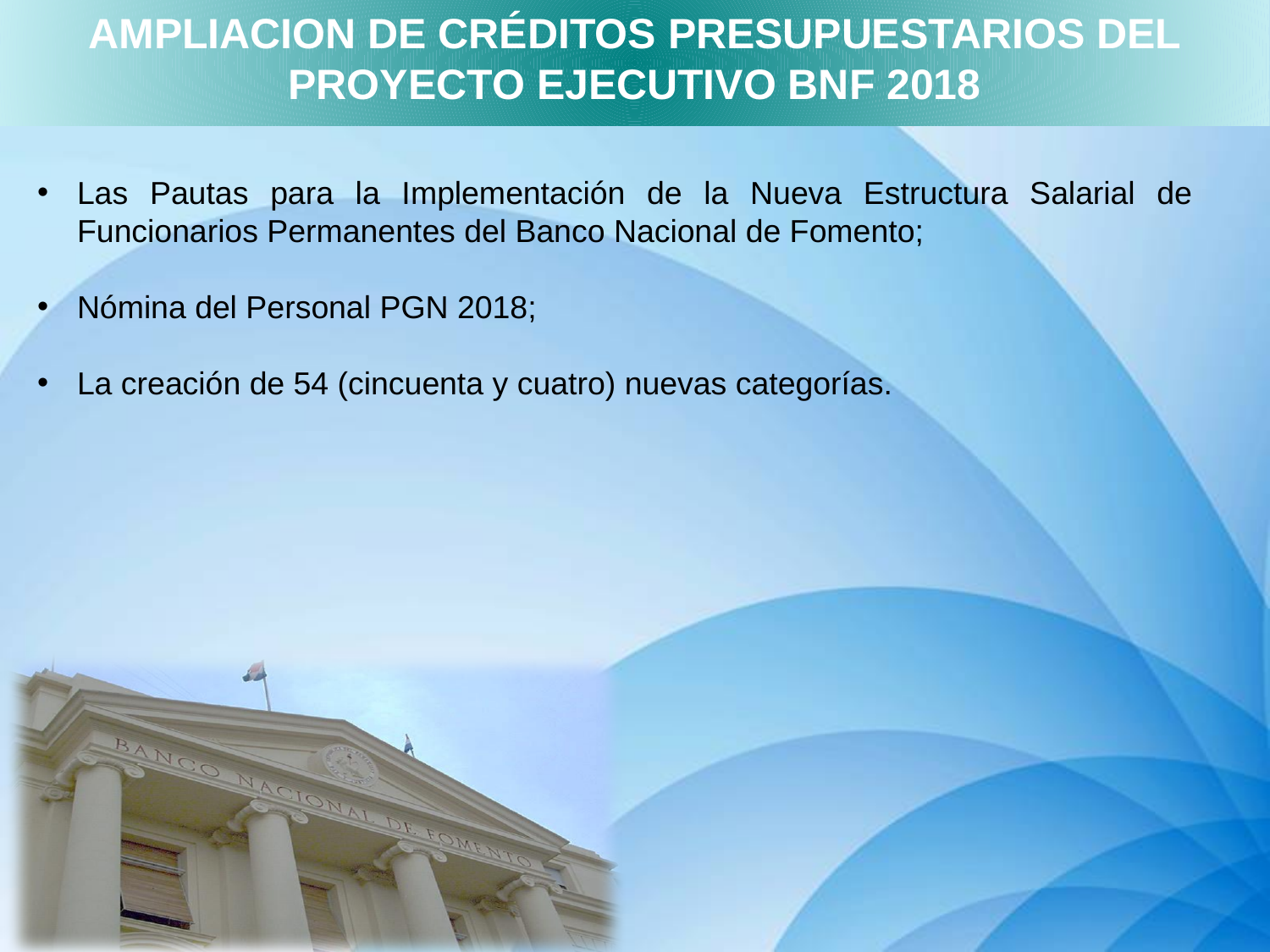

AMPLIACION DE CRÉDITOS PRESUPUESTARIOS DEL PROYECTO EJECUTIVO BNF 2018
Las Pautas para la Implementación de la Nueva Estructura Salarial de Funcionarios Permanentes del Banco Nacional de Fomento;

Nómina del Personal PGN 2018;

La creación de 54 (cincuenta y cuatro) nuevas categorías.